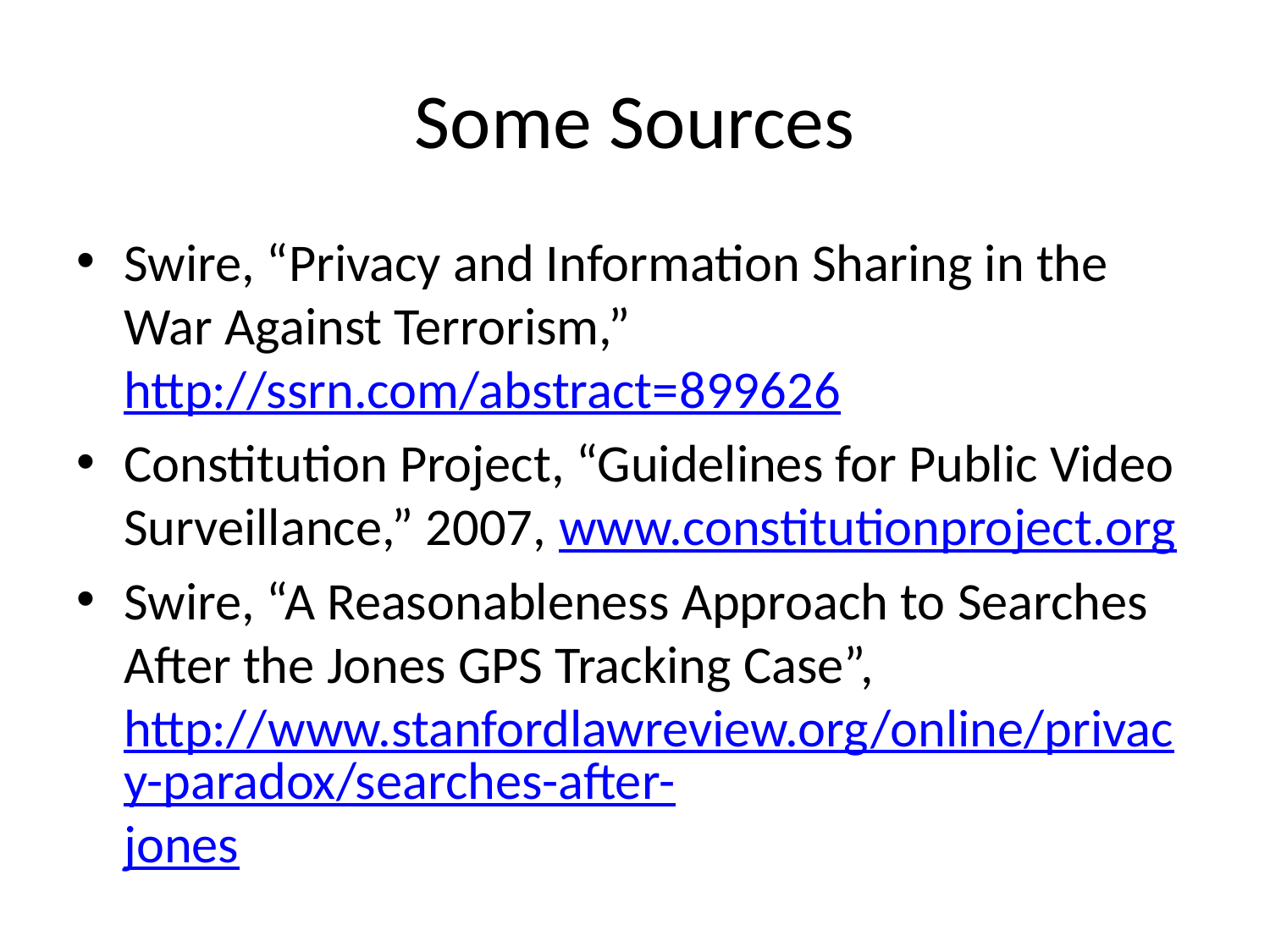

# Some Sources
Swire, “Privacy and Information Sharing in the War Against Terrorism,” http://ssrn.com/abstract=899626
Constitution Project, “Guidelines for Public Video Surveillance,” 2007, www.constitutionproject.org
Swire, “A Reasonableness Approach to Searches After the Jones GPS Tracking Case”, http://www.stanfordlawreview.org/online/privacy-paradox/searches-after-jones